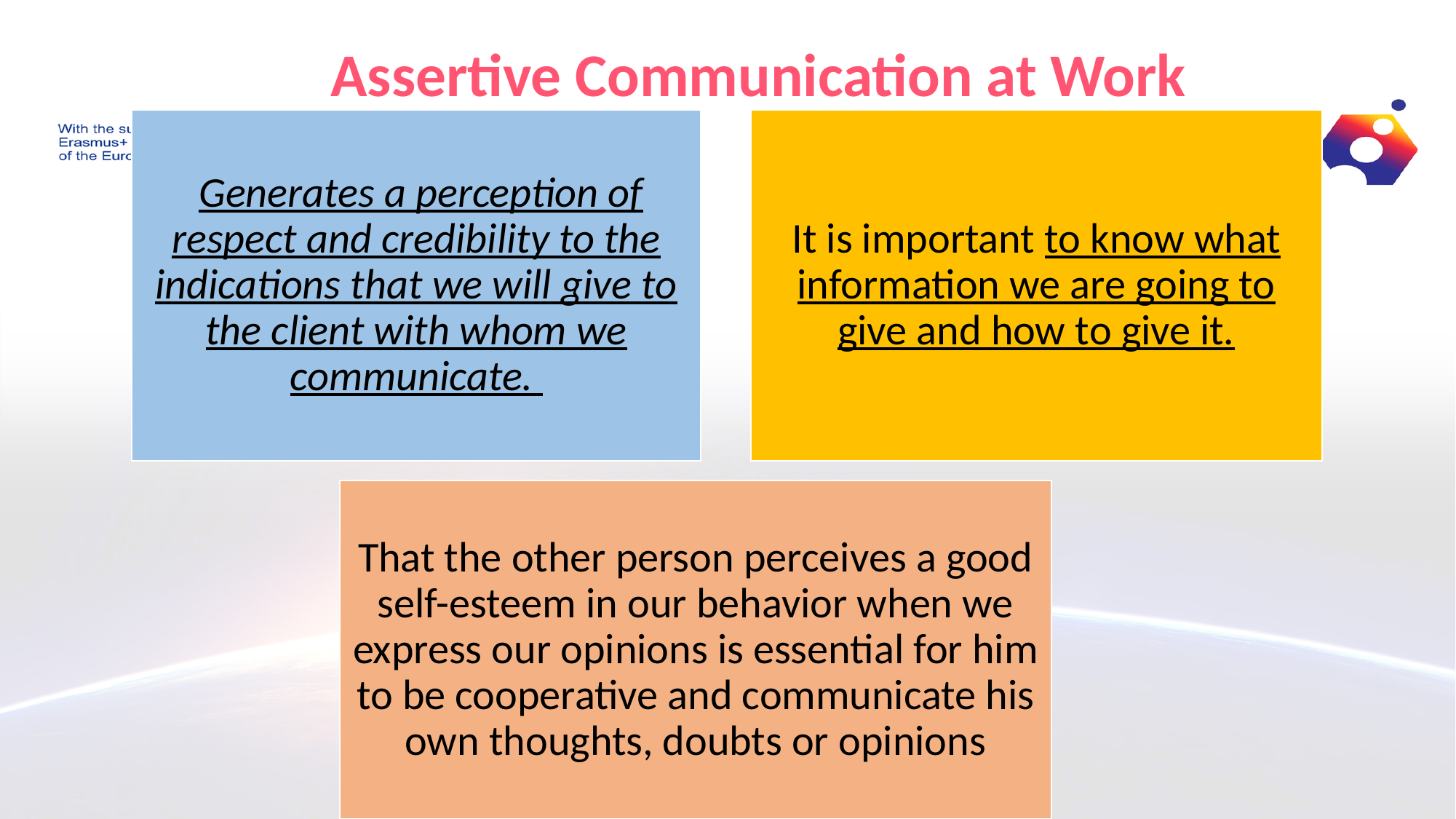

Assertive Communication at Work
 Generates a perception of respect and credibility to the indications that we will give to the client with whom we communicate.
It is important to know what information we are going to give and how to give it.
That the other person perceives a good self-esteem in our behavior when we express our opinions is essential for him to be cooperative and communicate his own thoughts, doubts or opinions